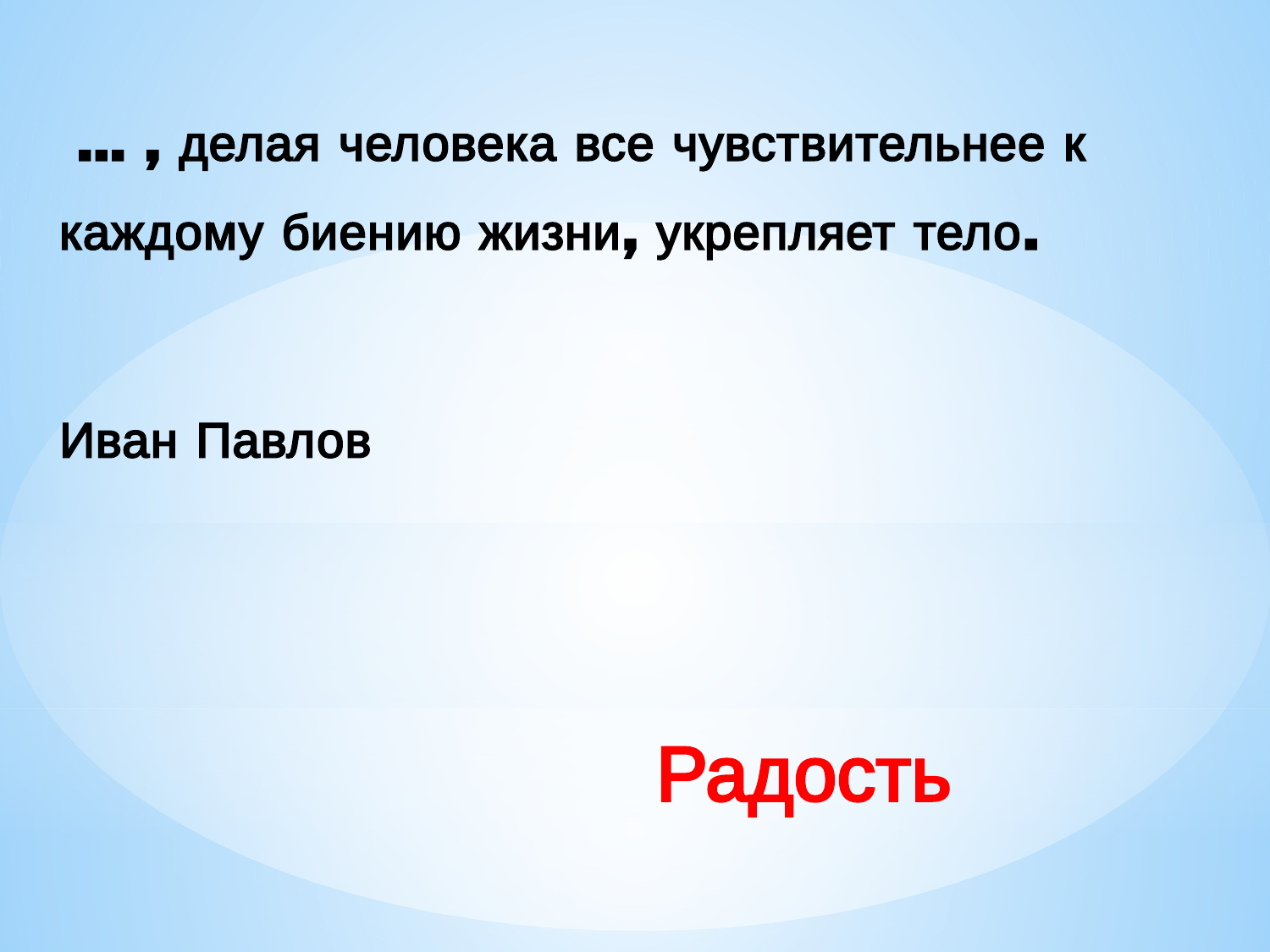

… , делая человека все чувствительнее к каждому биению жизни, укрепляет тело.

Иван Павлов
Радость